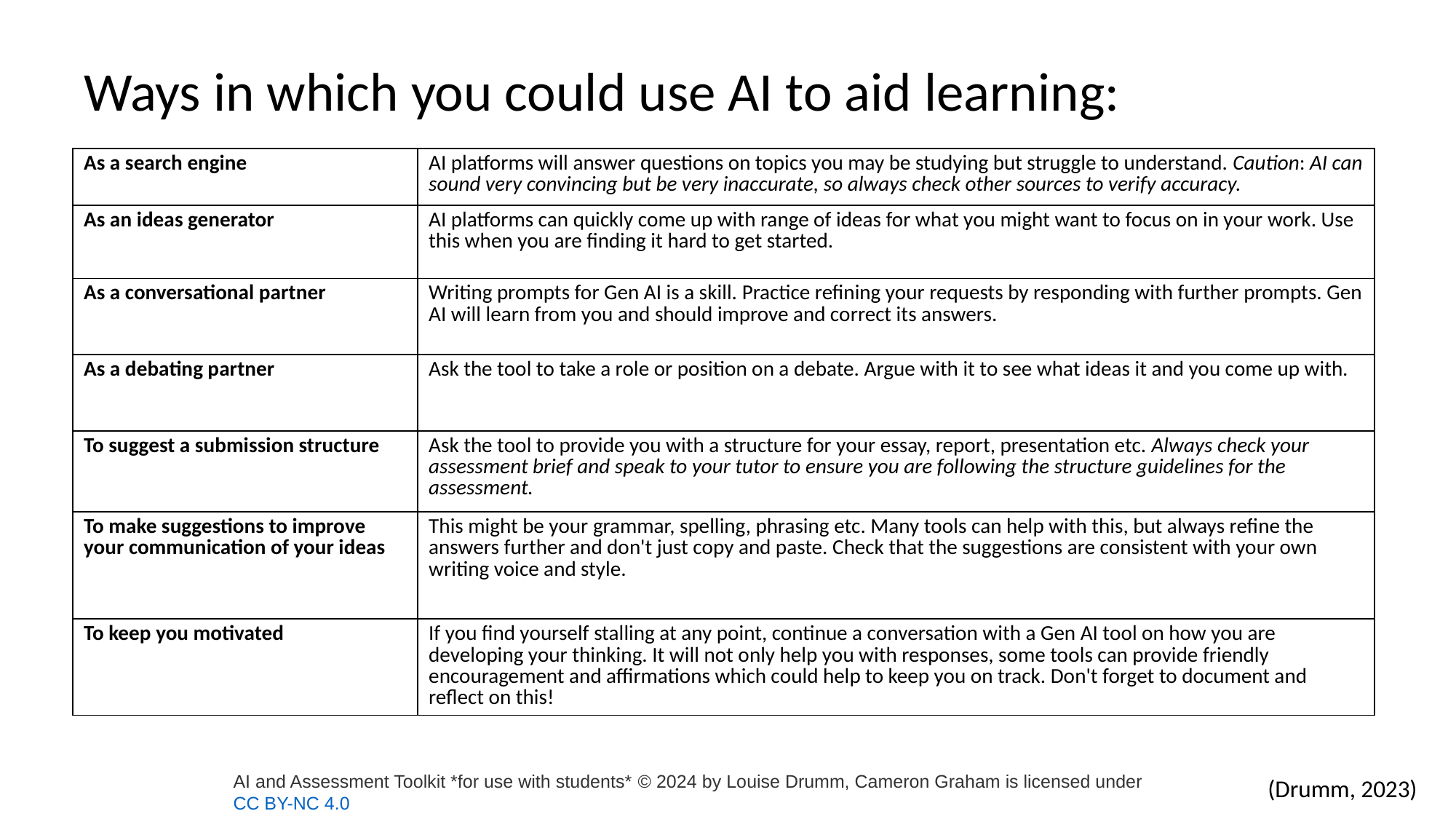

# Ways in which you could use AI to aid learning:
| As a search engine | AI platforms will answer questions on topics you may be studying but struggle to understand. Caution: AI can sound very convincing but be very inaccurate, so always check other sources to verify accuracy. |
| --- | --- |
| As an ideas generator | AI platforms can quickly come up with range of ideas for what you might want to focus on in your work. Use this when you are finding it hard to get started. |
| As a conversational partner | Writing prompts for Gen AI is a skill. Practice refining your requests by responding with further prompts. Gen AI will learn from you and should improve and correct its answers. |
| As a debating partner | Ask the tool to take a role or position on a debate. Argue with it to see what ideas it and you come up with. |
| To suggest a submission structure | Ask the tool to provide you with a structure for your essay, report, presentation etc. Always check your assessment brief and speak to your tutor to ensure you are following the structure guidelines for the assessment. |
| To make suggestions to improve your communication of your ideas | This might be your grammar, spelling, phrasing etc. Many tools can help with this, but always refine the answers further and don't just copy and paste. Check that the suggestions are consistent with your own writing voice and style. |
| To keep you motivated | If you find yourself stalling at any point, continue a conversation with a Gen AI tool on how you are developing your thinking. It will not only help you with responses, some tools can provide friendly encouragement and affirmations which could help to keep you on track. Don't forget to document and reflect on this! |
(Drumm, 2023)
AI and Assessment Toolkit *for use with students* © 2024 by Louise Drumm, Cameron Graham is licensed under CC BY-NC 4.0